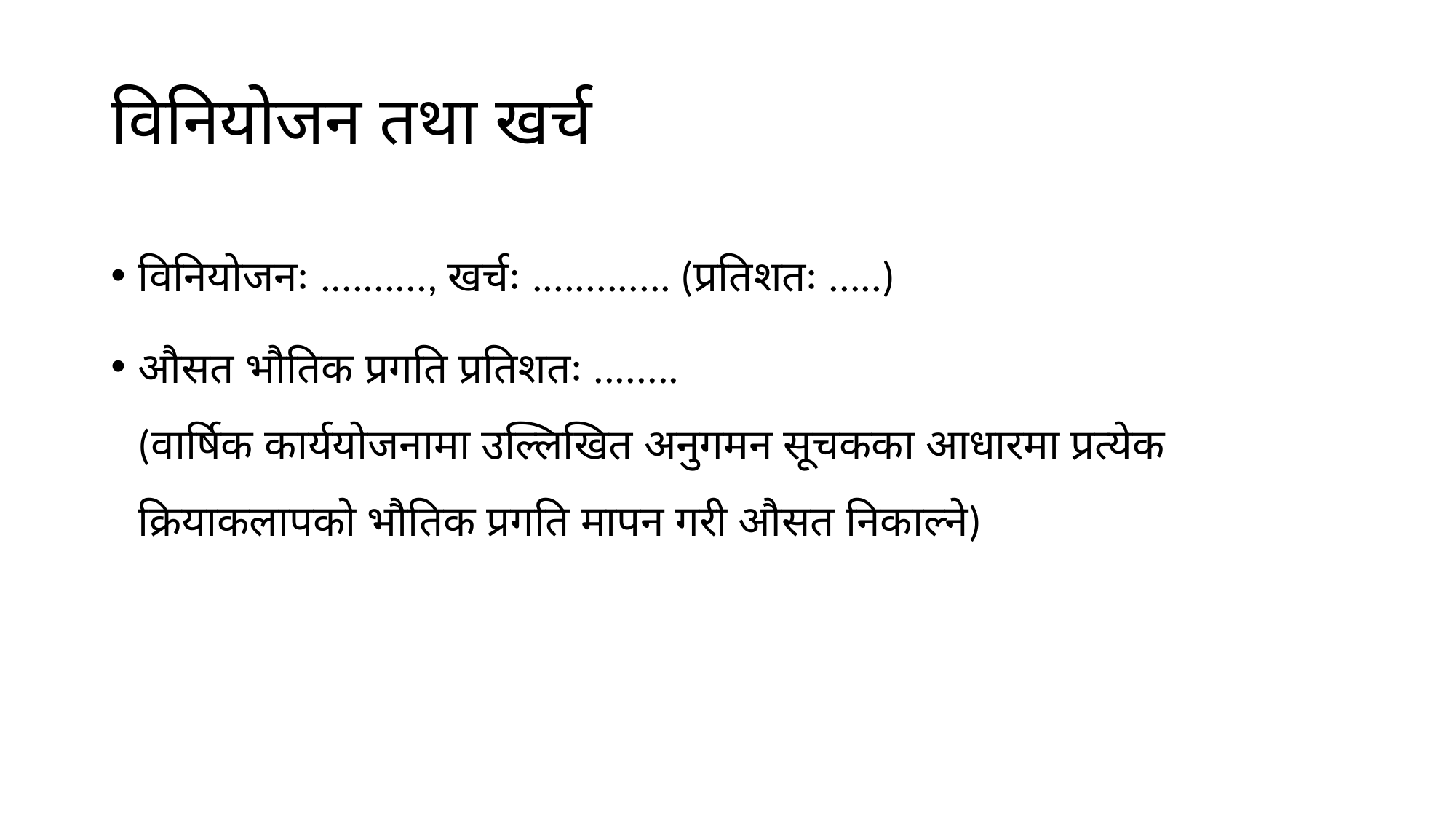

# विनियोजन तथा खर्च
विनियोजनः .........., खर्चः ............. (प्रतिशतः .....)
औसत भौतिक प्रगति प्रतिशतः ........
(वार्षिक कार्ययोजनामा उल्लिखित अनुगमन सूचकका आधारमा प्रत्येक क्रियाकलापको भौतिक प्रगति मापन गरी औसत निकाल्ने)